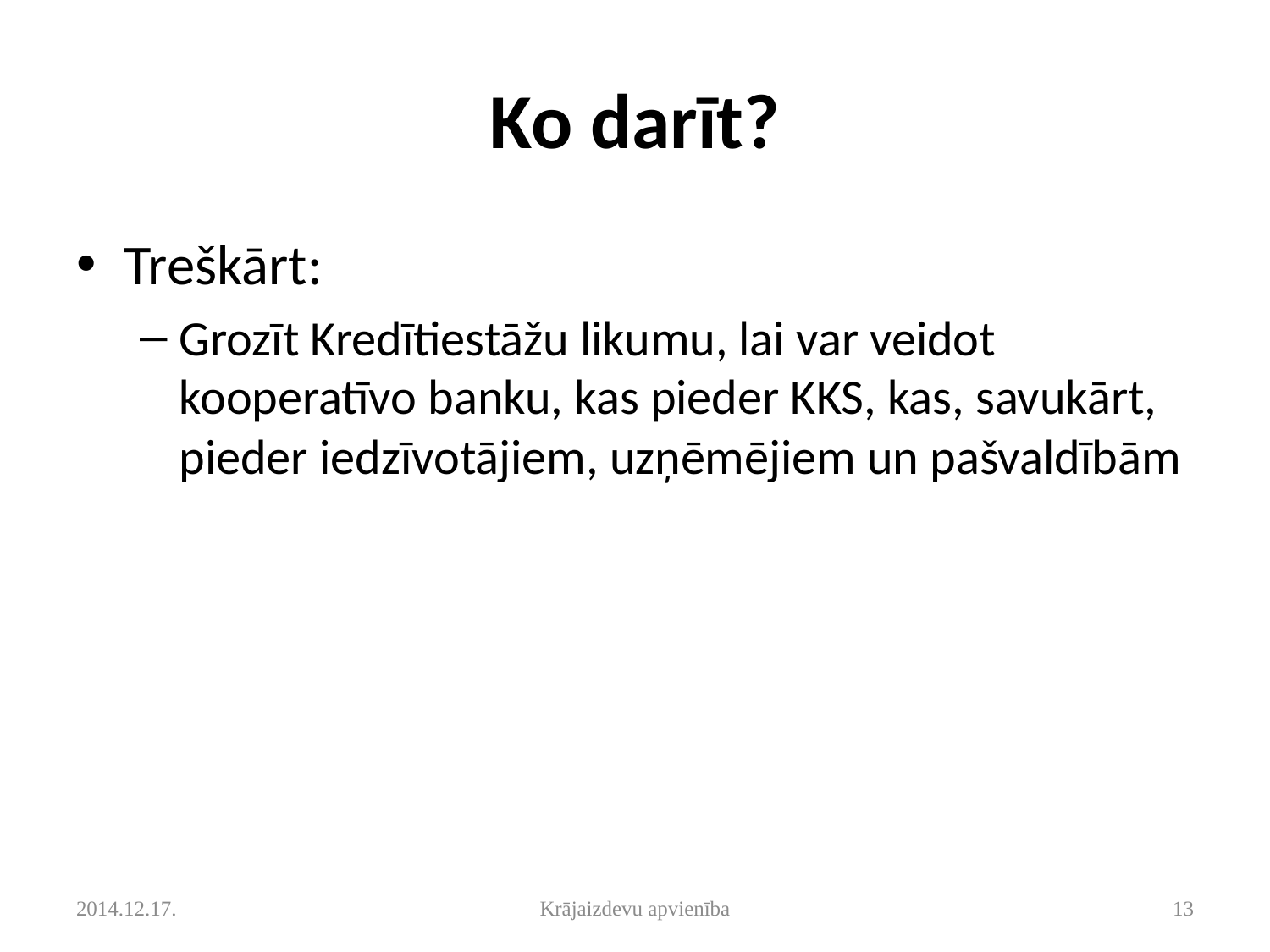

# Ko darīt?
Treškārt:
Grozīt Kredītiestāžu likumu, lai var veidot kooperatīvo banku, kas pieder KKS, kas, savukārt, pieder iedzīvotājiem, uzņēmējiem un pašvaldībām

2014.12.17.
Krājaizdevu apvienība
13